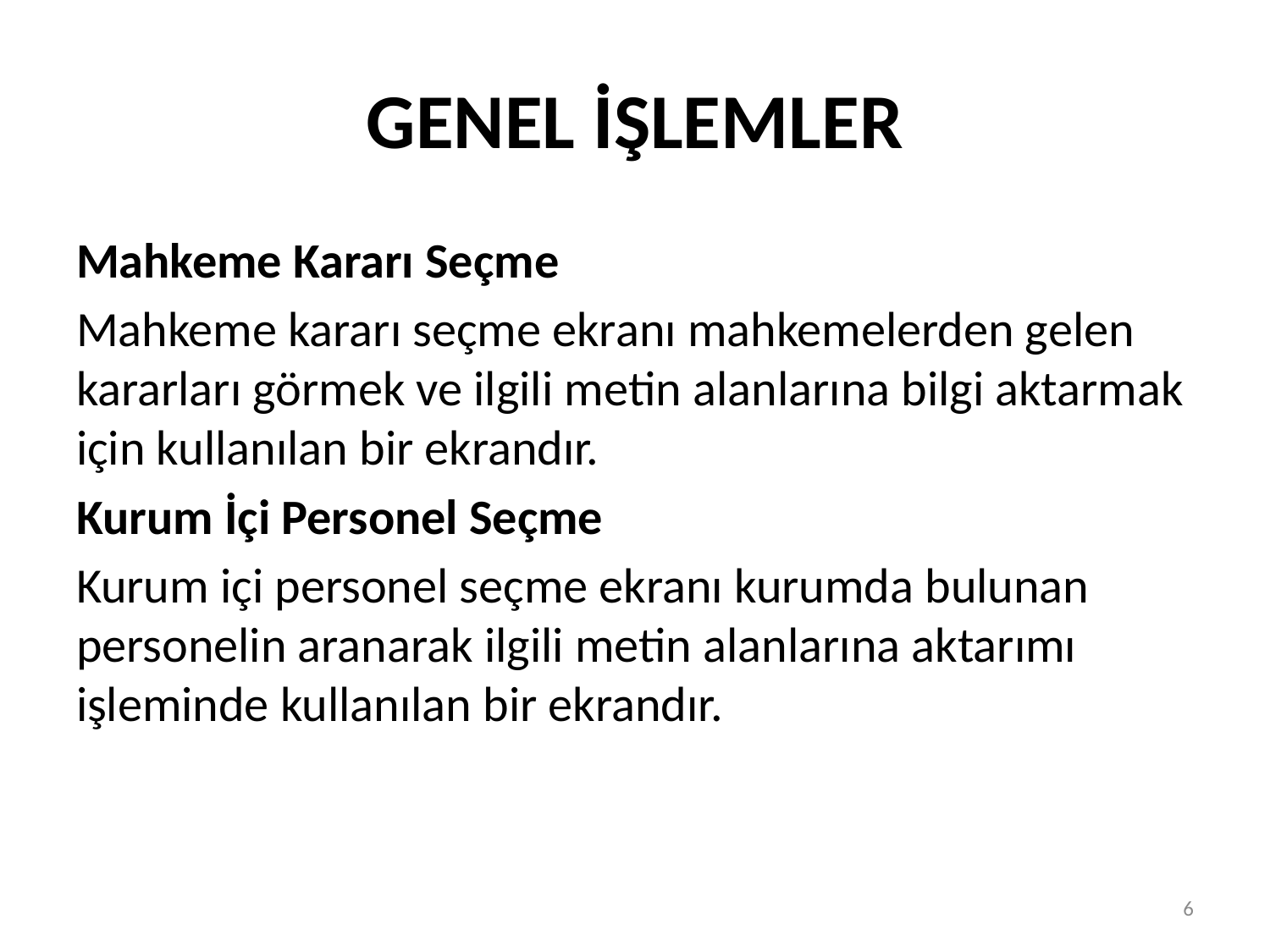

# GENEL İŞLEMLER
Mahkeme Kararı Seçme
Mahkeme kararı seçme ekranı mahkemelerden gelen kararları görmek ve ilgili metin alanlarına bilgi aktarmak için kullanılan bir ekrandır.
Kurum İçi Personel Seçme
Kurum içi personel seçme ekranı kurumda bulunan personelin aranarak ilgili metin alanlarına aktarımı işleminde kullanılan bir ekrandır.
6